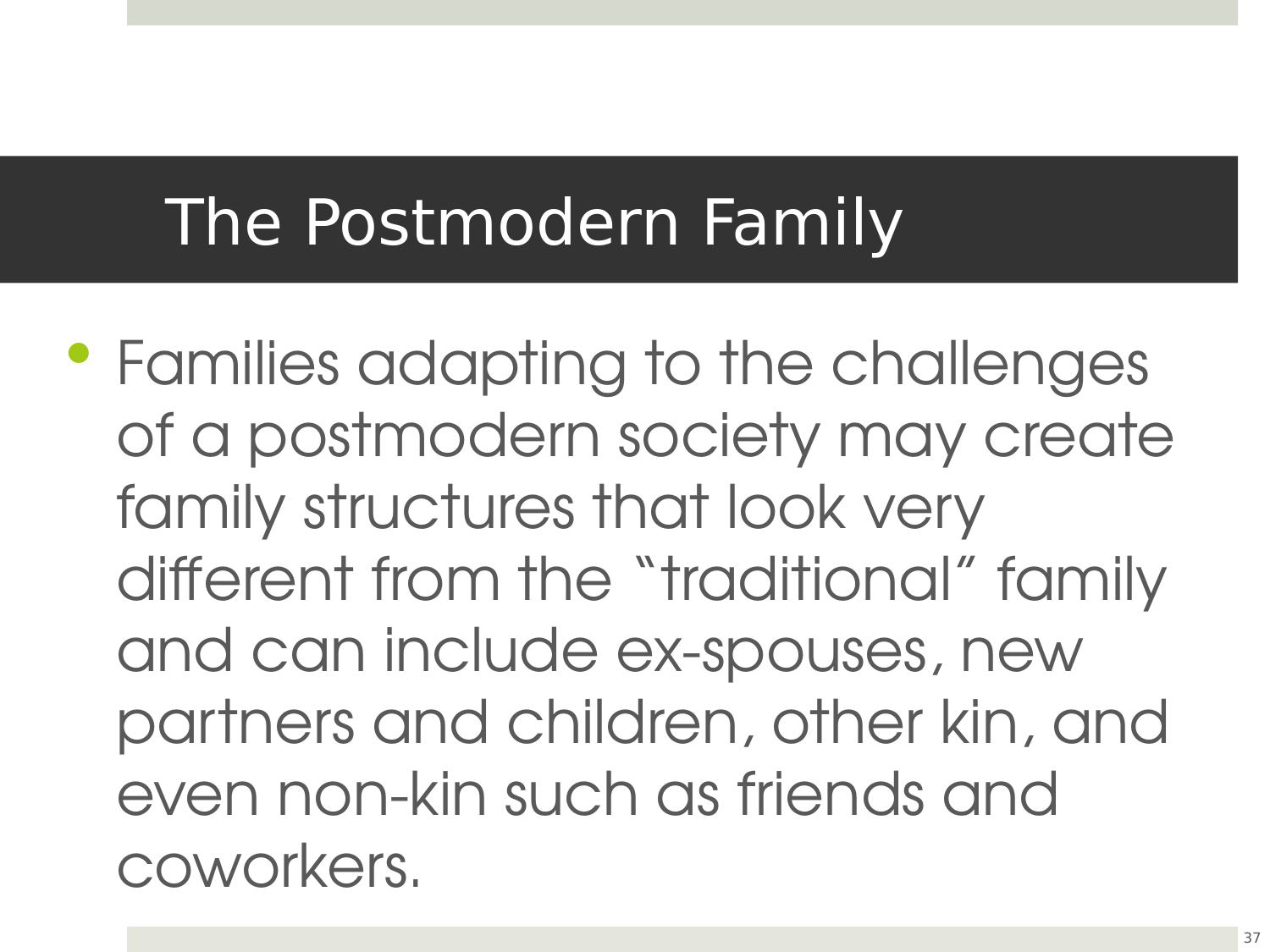

The Postmodern Family
Families adapting to the challenges of a postmodern society may create family structures that look very different from the “traditional” family and can include ex-spouses, new partners and children, other kin, and even non-kin such as friends and coworkers.
37